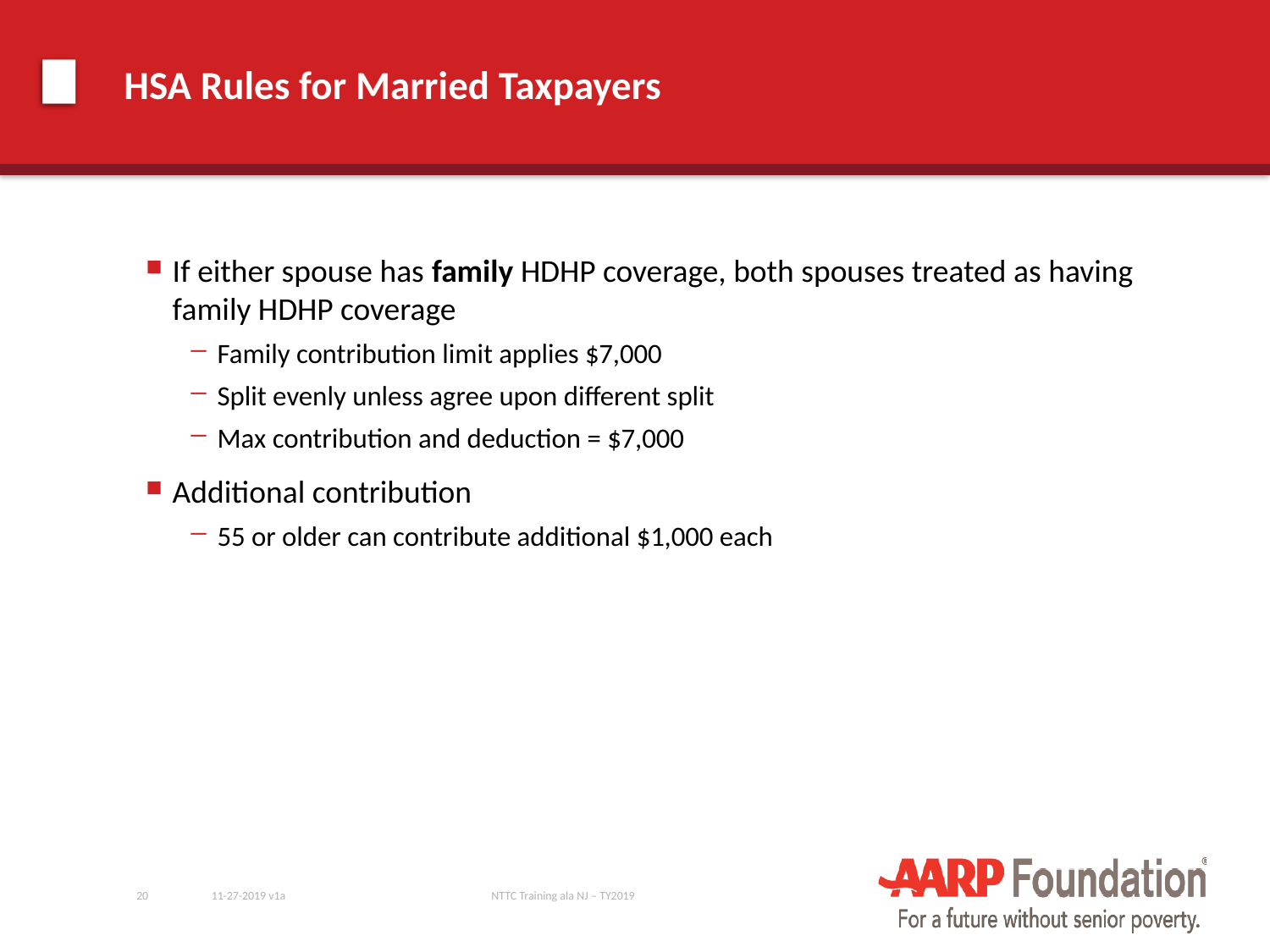

# HSA Rules for Married Taxpayers
If either spouse has family HDHP coverage, both spouses treated as having family HDHP coverage
Family contribution limit applies $7,000
Split evenly unless agree upon different split
Max contribution and deduction = $7,000
Additional contribution
55 or older can contribute additional $1,000 each

20
11-27-2019 v1a
NTTC Training ala NJ – TY2019